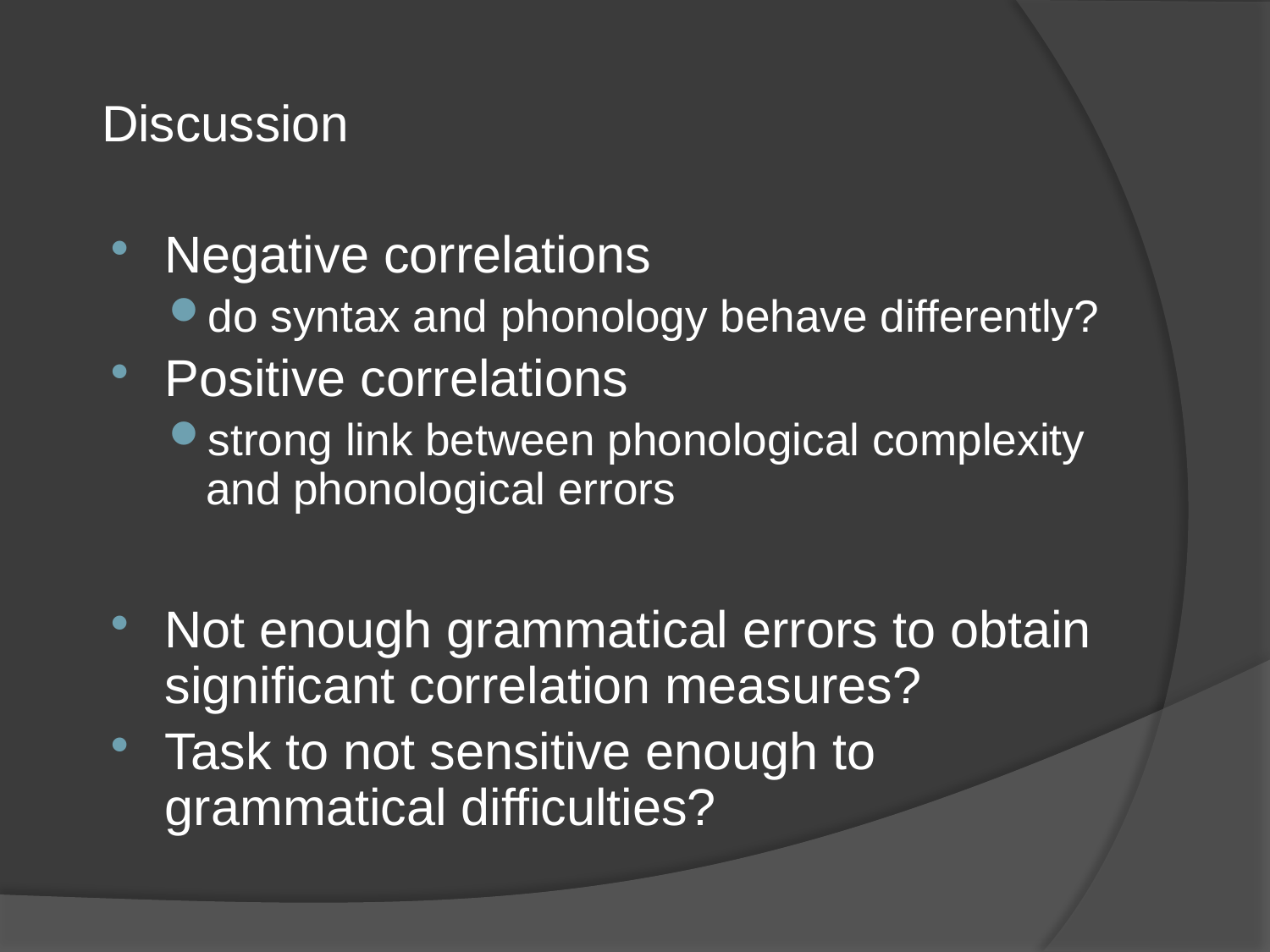

# Discussion
Negative correlations
do syntax and phonology behave differently?
Positive correlations
strong link between phonological complexity and phonological errors

Not enough grammatical errors to obtain significant correlation measures?
Task to not sensitive enough to grammatical difficulties?